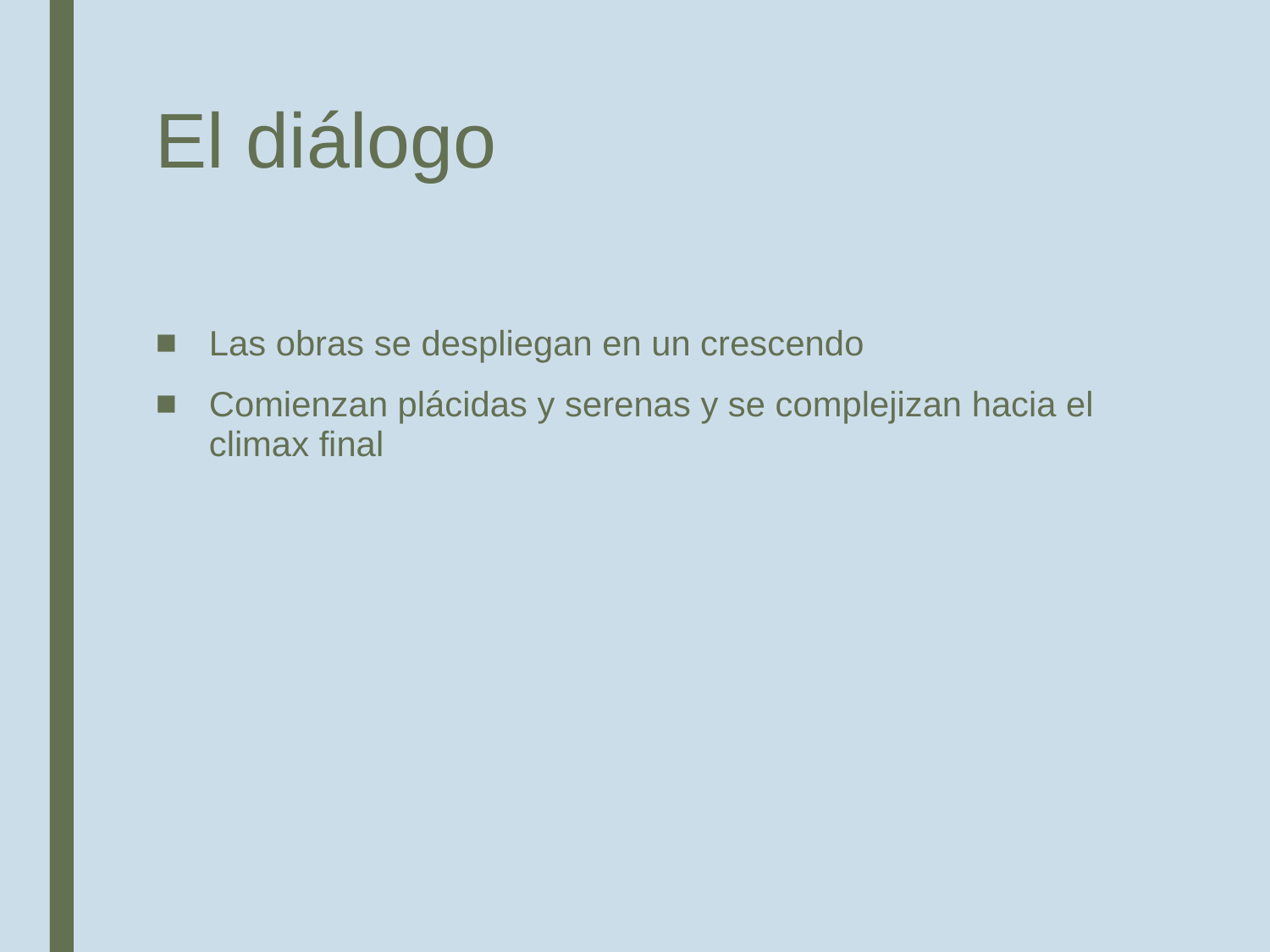

# El diálogo
Las obras se despliegan en un crescendo
Comienzan plácidas y serenas y se complejizan hacia el climax final